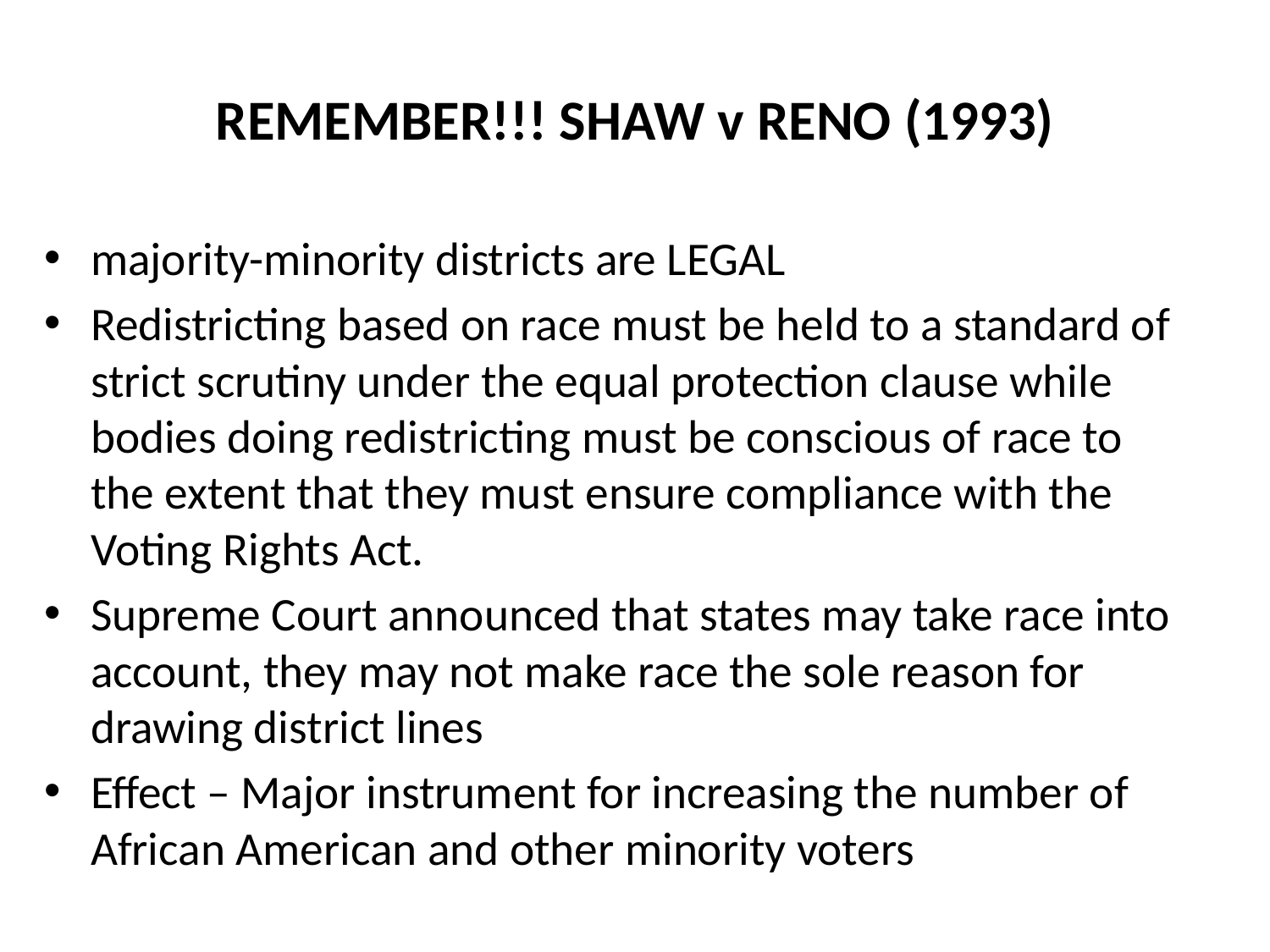

# REMEMBER!!! SHAW v RENO (1993)
majority-minority districts are LEGAL
Redistricting based on race must be held to a standard of strict scrutiny under the equal protection clause while bodies doing redistricting must be conscious of race to the extent that they must ensure compliance with the Voting Rights Act.
Supreme Court announced that states may take race into account, they may not make race the sole reason for drawing district lines
Effect – Major instrument for increasing the number of African American and other minority voters